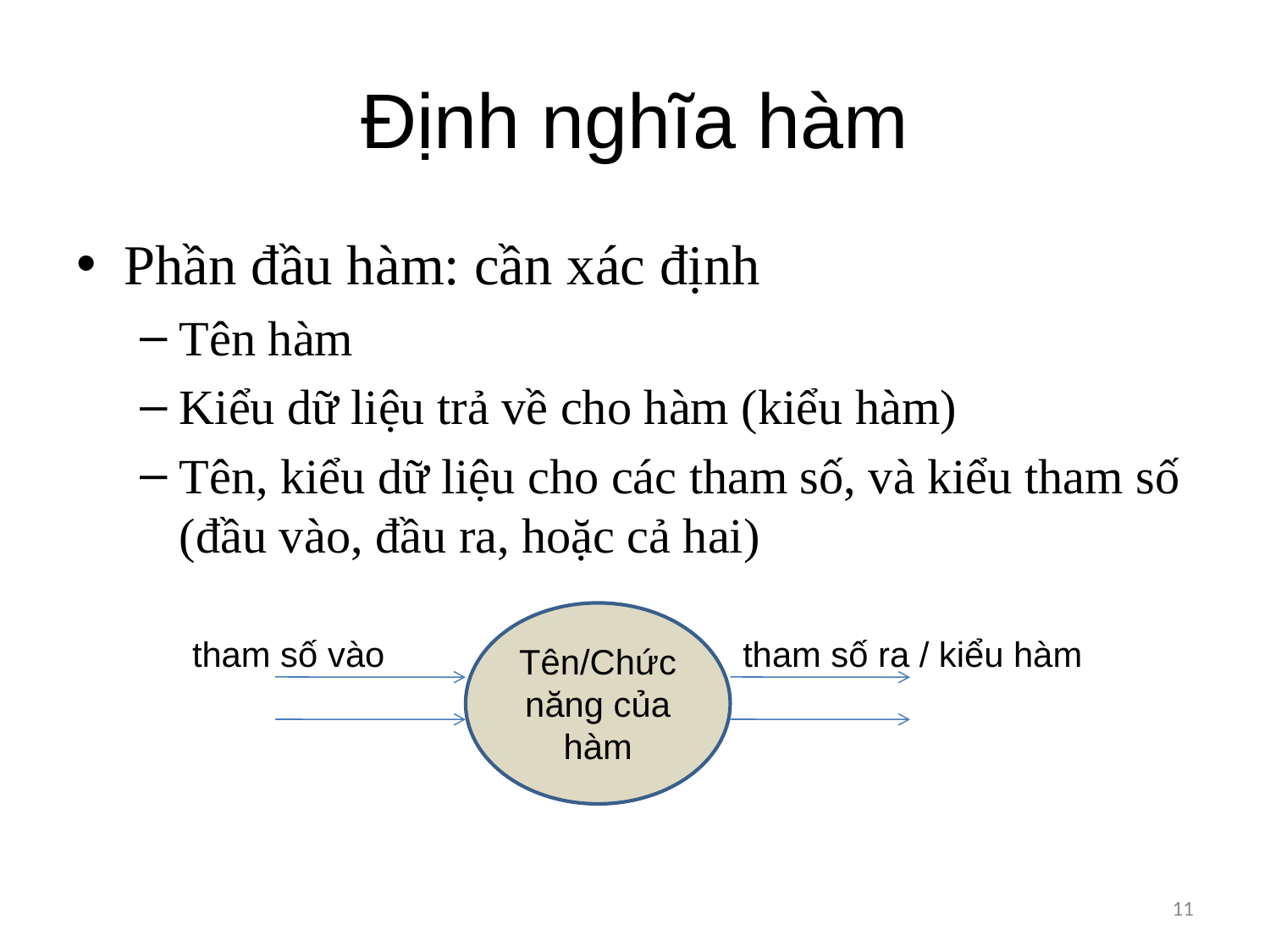

# Định nghĩa hàm
Phần đầu hàm: cần xác định
Tên hàm
Kiểu dữ liệu trả về cho hàm (kiểu hàm)
Tên, kiểu dữ liệu cho các tham số, và kiểu tham số (đầu vào, đầu ra, hoặc cả hai)
Tên/Chức năng của hàm
tham số vào
tham số ra / kiểu hàm
11